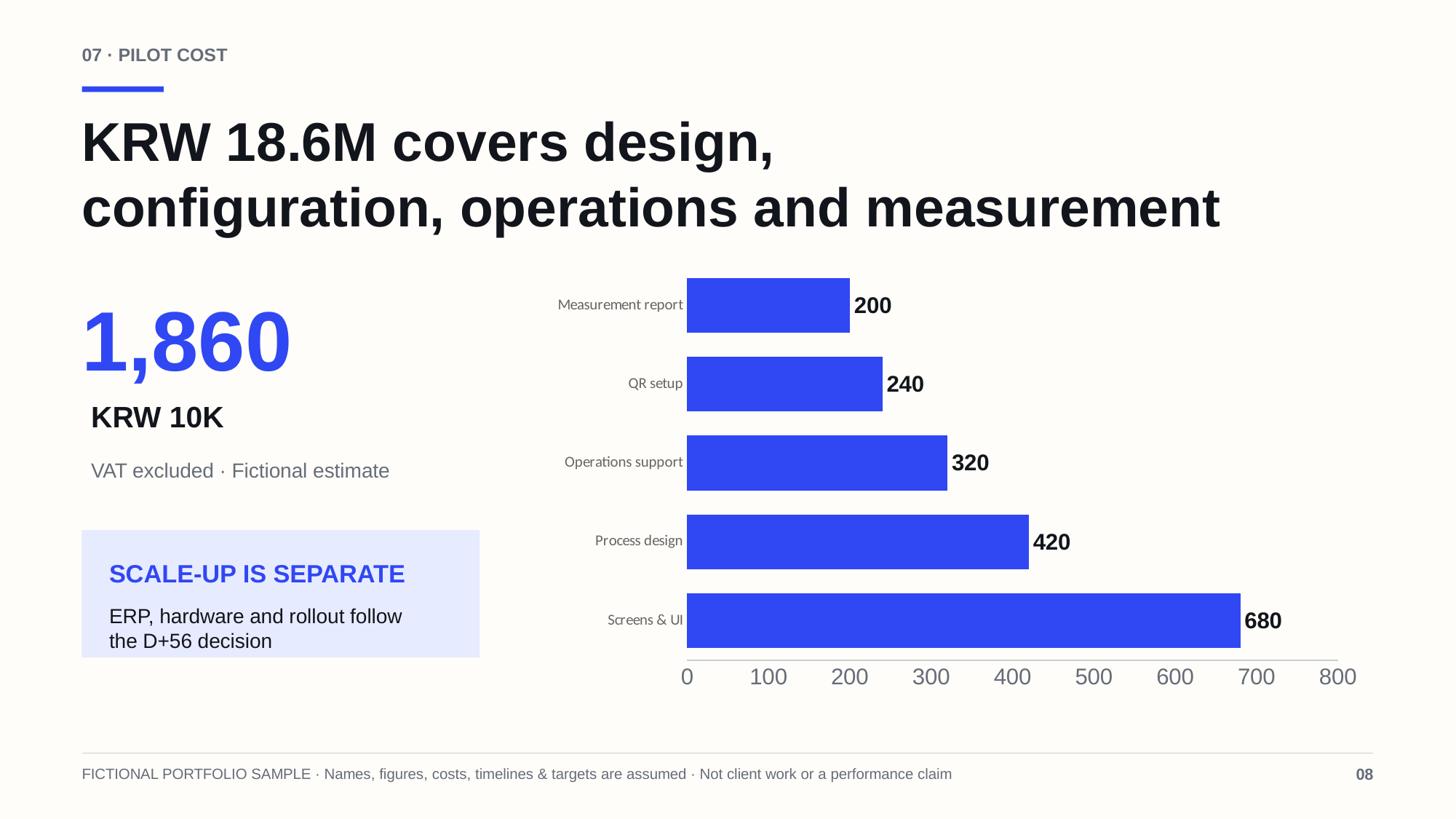

07 · PILOT COST

KRW 18.6M covers design,
configuration, operations and measurement

### Chart

| Category |  |
|---|---|
| Screens & UI | 680.0 |
| Process design | 420.0 |
| Operations support | 320.0 |
| QR setup | 240.0 |
| Measurement report | 200.0 |
1,860
KRW 10K
VAT excluded · Fictional estimate

SCALE-UP IS SEPARATE
ERP, hardware and rollout follow
the D+56 decision
FICTIONAL PORTFOLIO SAMPLE · Names, figures, costs, timelines & targets are assumed · Not client work or a performance claim
08